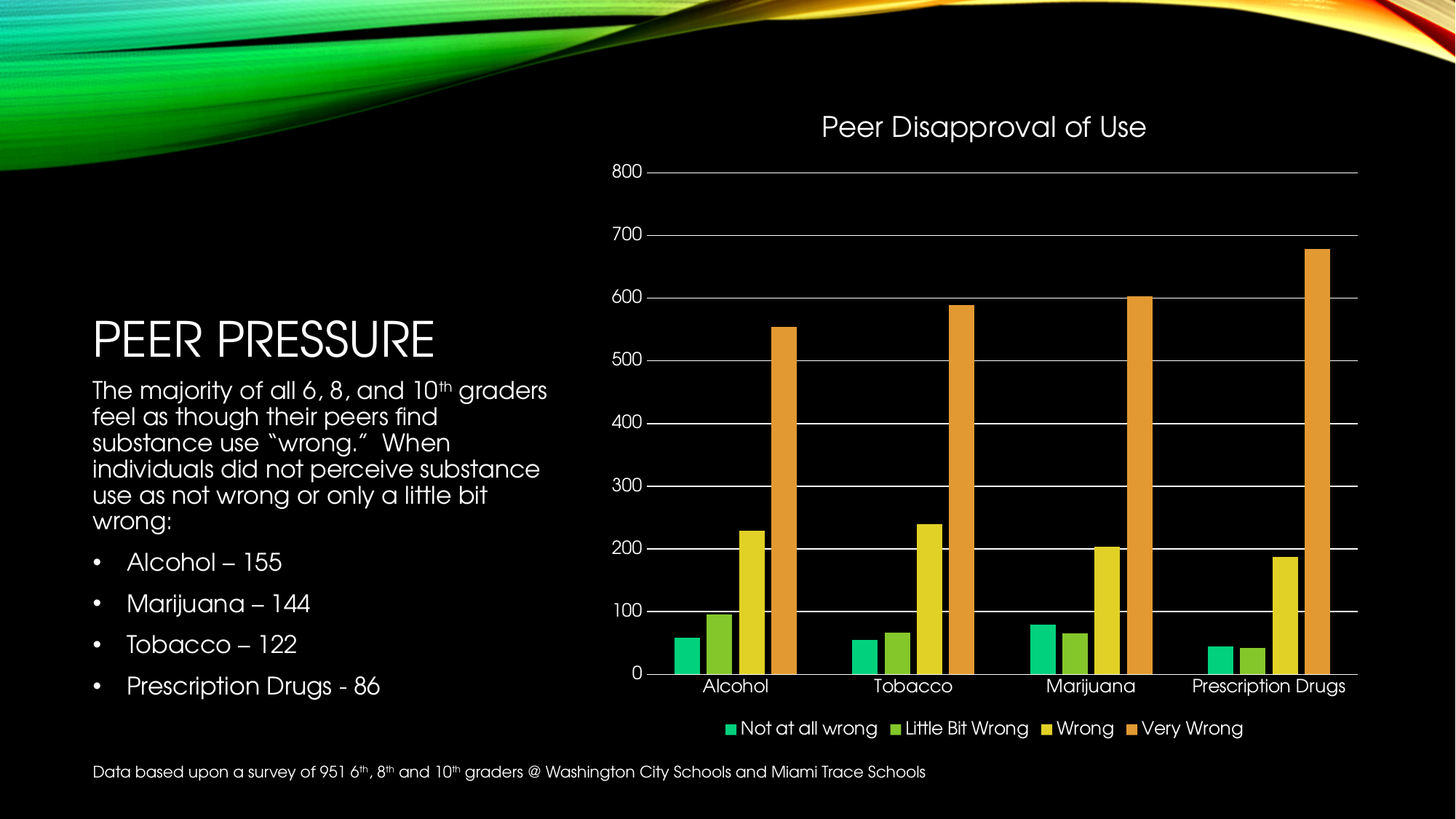

### Chart: Peer Disapproval of Use

| Category | Not at all wrong | Little Bit Wrong | Wrong | Very Wrong |
|---|---|---|---|---|
| Alcohol | 59.0 | 96.0 | 229.0 | 554.0 |
| Tobacco | 55.0 | 67.0 | 240.0 | 589.0 |
| Marijuana | 79.0 | 65.0 | 204.0 | 603.0 |
| Prescription Drugs | 44.0 | 42.0 | 187.0 | 678.0 |
# Peer pressure
The majority of all 6, 8, and 10th graders feel as though their peers find substance use “wrong.”  When individuals did not perceive substance use as not wrong or only a little bit wrong:
Alcohol – 155
Marijuana – 144
Tobacco – 122
Prescription Drugs - 86
Data based upon a survey of 951 6th, 8th and 10th graders @ Washington City Schools and Miami Trace Schools